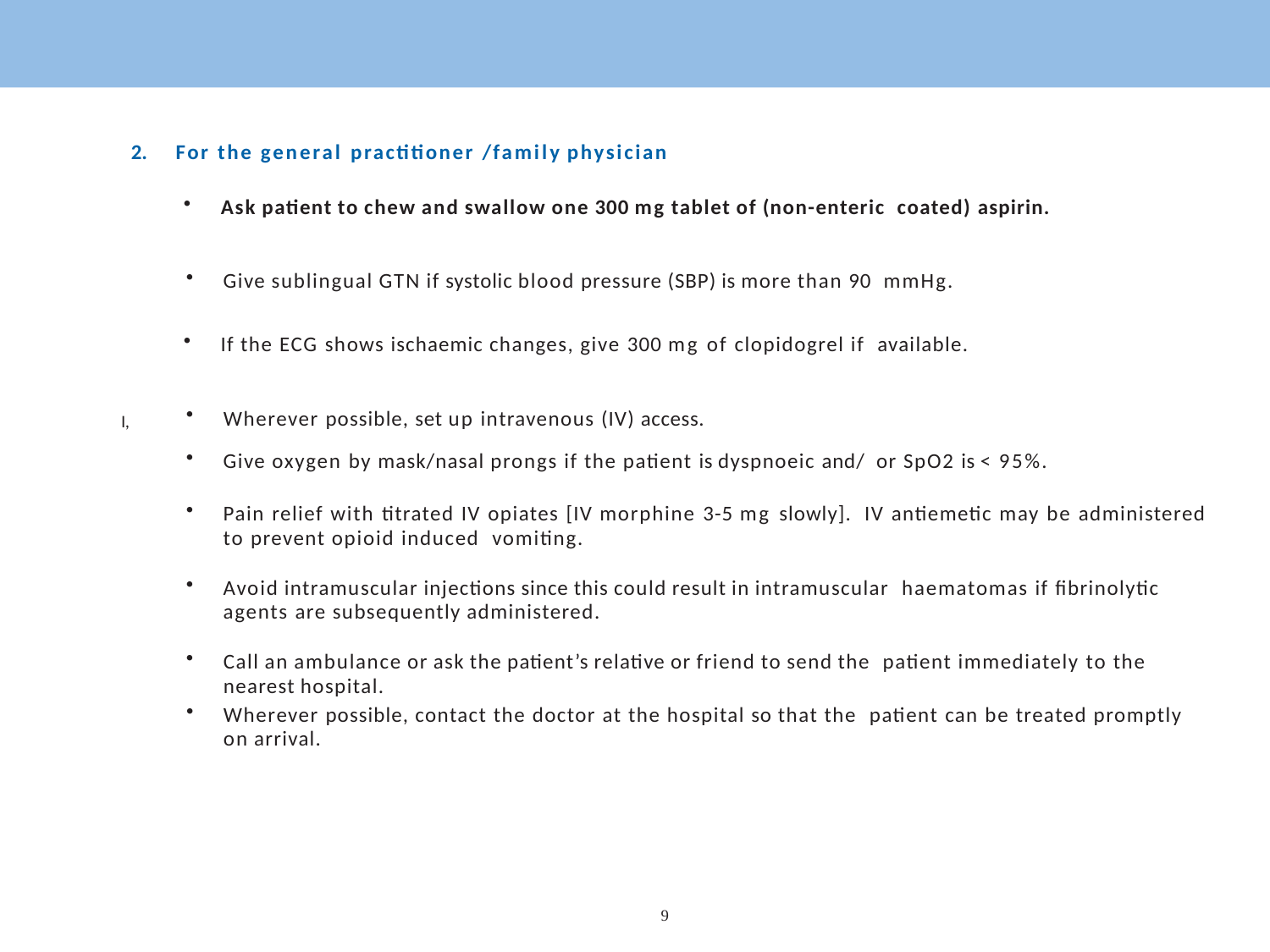

For the general practitioner / family physician
Ask patient to chew and swallow one 300 mg tablet of (non-enteric  coated) aspirin.
Give sublingual GTN if systolic blood pressure (SBP) is more than 90  mmHg.
If the ECG shows ischaemic changes, give 300 mg of clopidogrel if  available.
Wherever possible, set up intravenous (IV) access.
I,
Give oxygen by mask/nasal prongs if the patient is dyspnoeic and/  or SpO2 is < 95%.
Pain relief with titrated IV opiates [IV morphine 3-5 mg slowly].  IV antiemetic may be administered to prevent opioid induced  vomiting.
Avoid intramuscular injections since this could result in intramuscular  haematomas if fibrinolytic agents are subsequently administered.
Call an ambulance or ask the patient’s relative or friend to send the  patient immediately to the nearest hospital.
Wherever possible, contact the doctor at the hospital so that the  patient can be treated promptly on arrival.
9